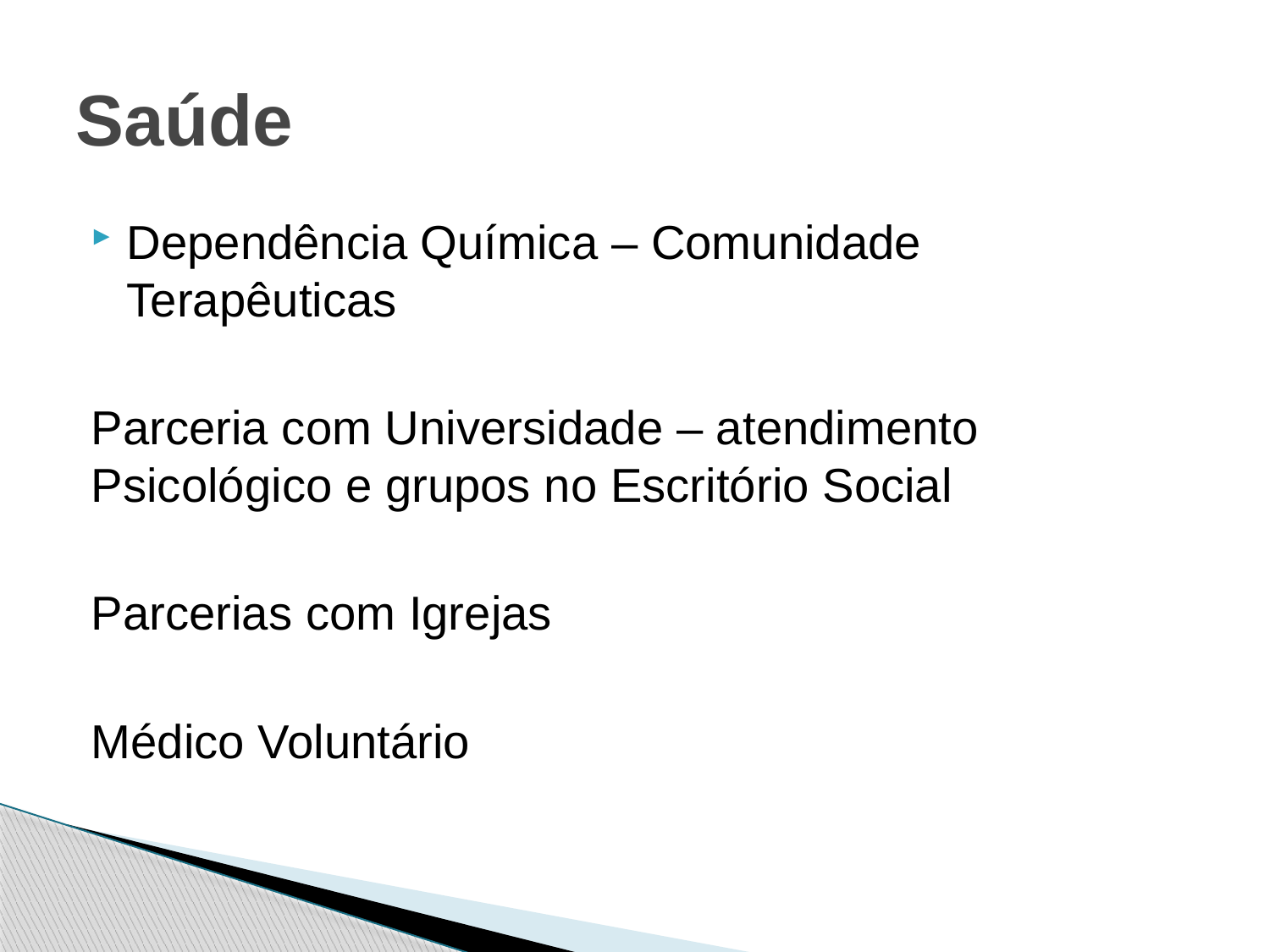

# Saúde
Dependência Química – Comunidade Terapêuticas

Parceria com Universidade – atendimento Psicológico e grupos no Escritório Social

Parcerias com Igrejas

Médico Voluntário